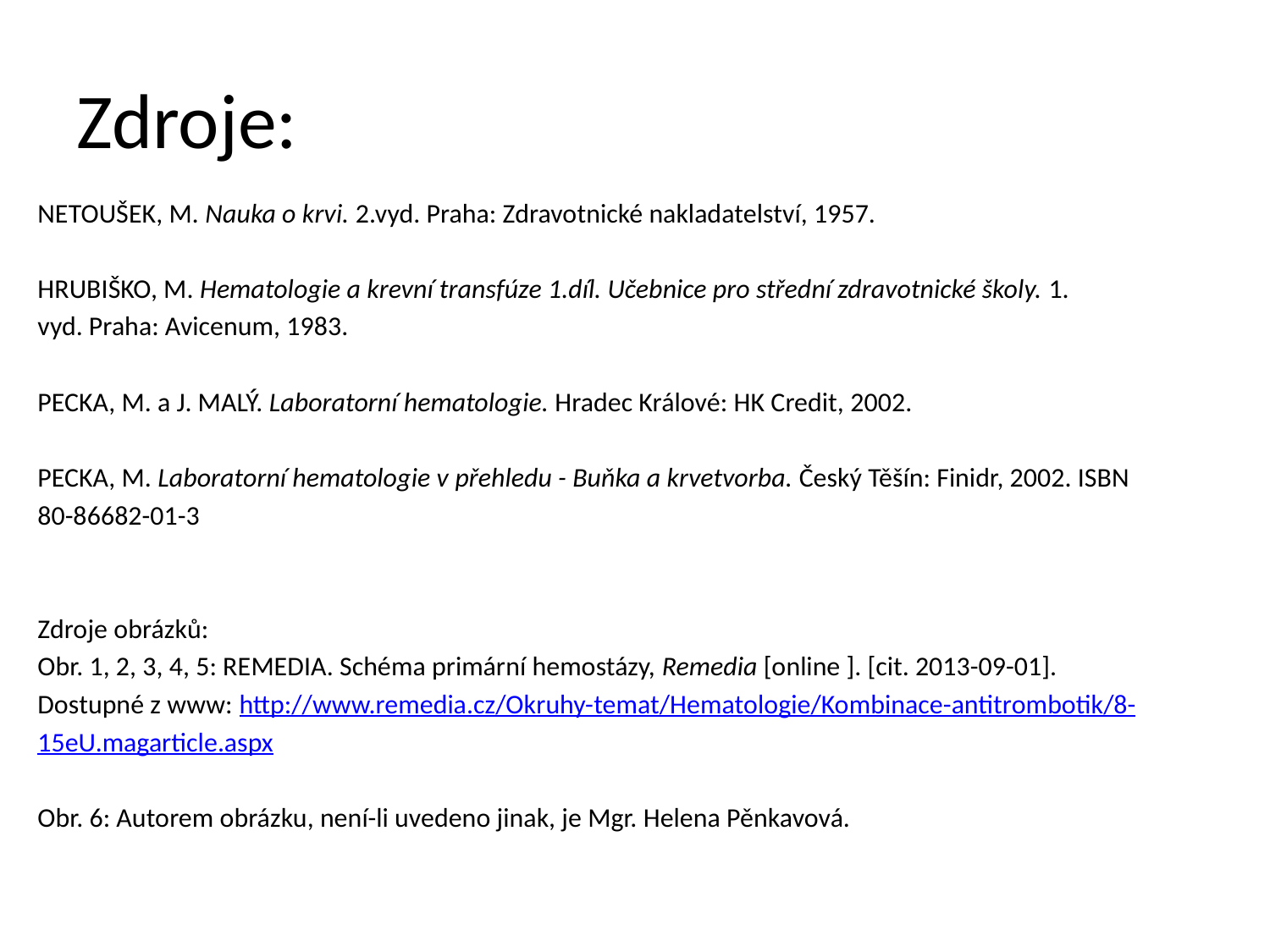

# Zdroje:

NETOUŠEK, M. Nauka o krvi. 2.vyd. Praha: Zdravotnické nakladatelství, 1957.

HRUBIŠKO, M. Hematologie a krevní transfúze 1.díl. Učebnice pro střední zdravotnické školy. 1.
vyd. Praha: Avicenum, 1983.

PECKA, M. a J. MALÝ. Laboratorní hematologie. Hradec Králové: HK Credit, 2002.

PECKA, M. Laboratorní hematologie v přehledu - Buňka a krvetvorba. Český Těšín: Finidr, 2002. ISBN
80-86682-01-3

Zdroje obrázků:
Obr. 1, 2, 3, 4, 5: REMEDIA. Schéma primární hemostázy, Remedia [online ]. [cit. 2013-09-01].
Dostupné z www: http://www.remedia.cz/Okruhy-temat/Hematologie/Kombinace-antitrombotik/8-
15eU.magarticle.aspx

Obr. 6: Autorem obrázku, není-li uvedeno jinak, je Mgr. Helena Pěnkavová.